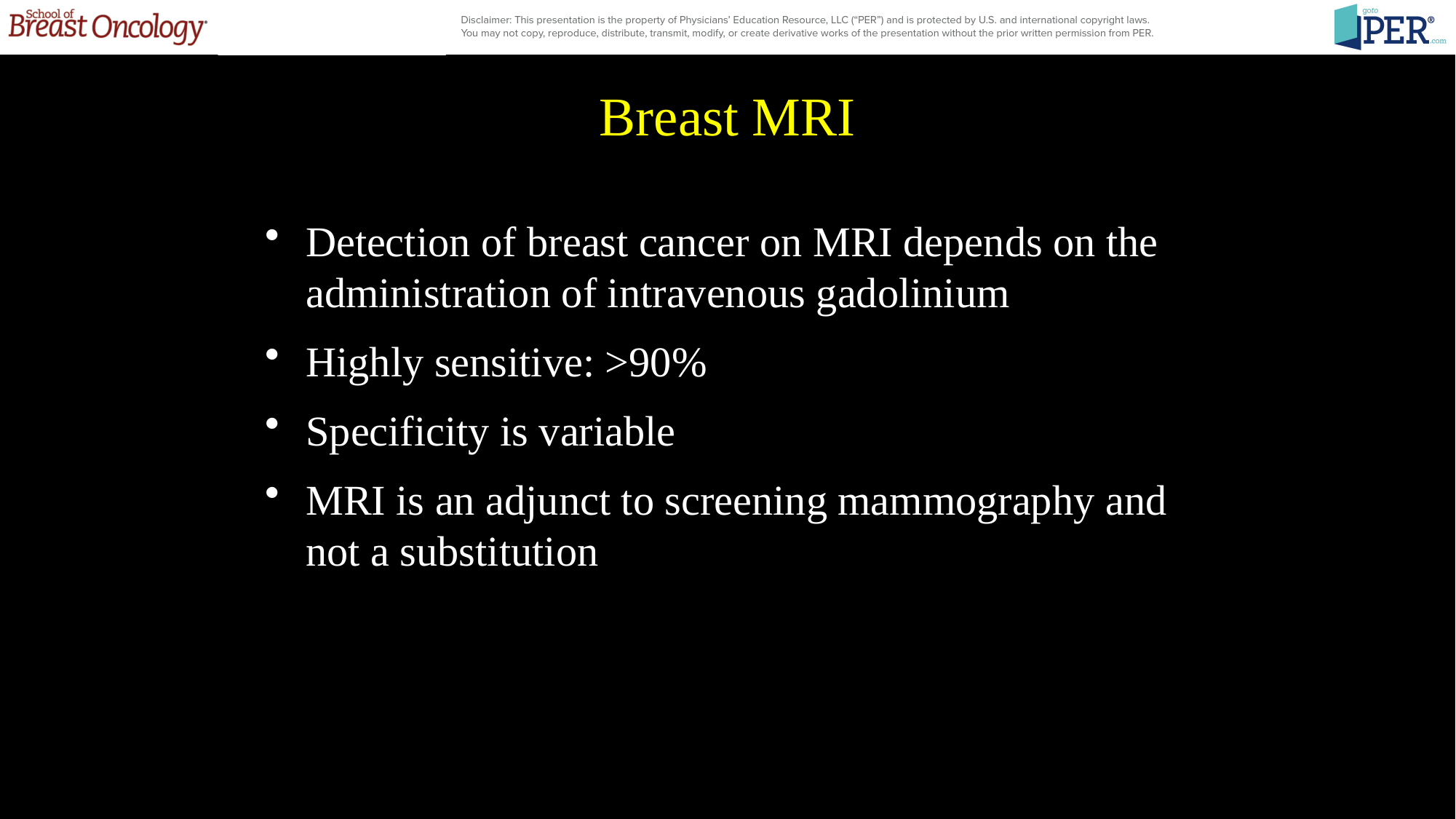

# Breast MRI
Detection of breast cancer on MRI depends on the administration of intravenous gadolinium
Highly sensitive: >90%
Specificity is variable
MRI is an adjunct to screening mammography and not a substitution